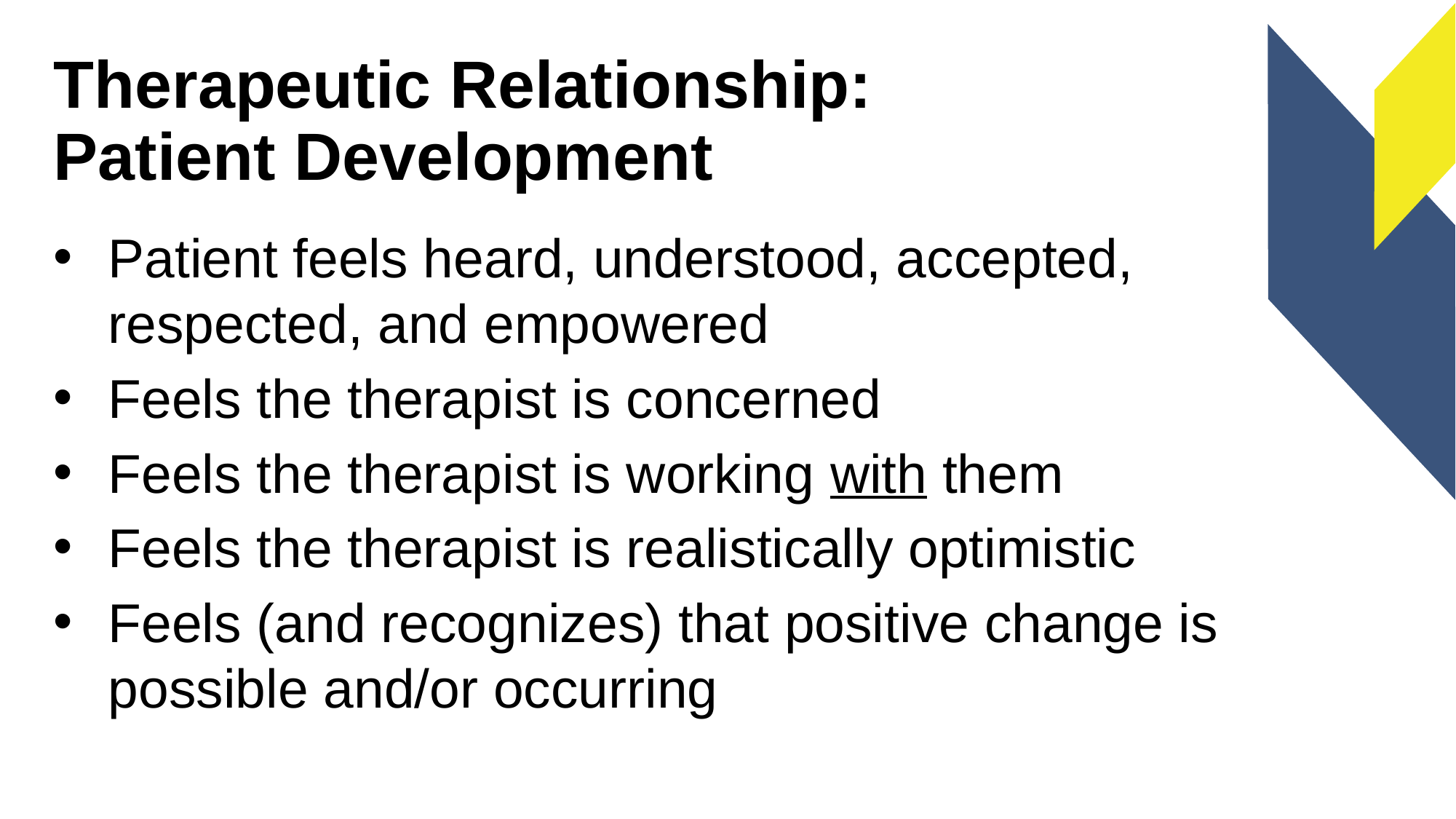

# Therapeutic Relationship: Patient Development
Patient feels heard, understood, accepted, respected, and empowered
Feels the therapist is concerned
Feels the therapist is working with them
Feels the therapist is realistically optimistic
Feels (and recognizes) that positive change is possible and/or occurring